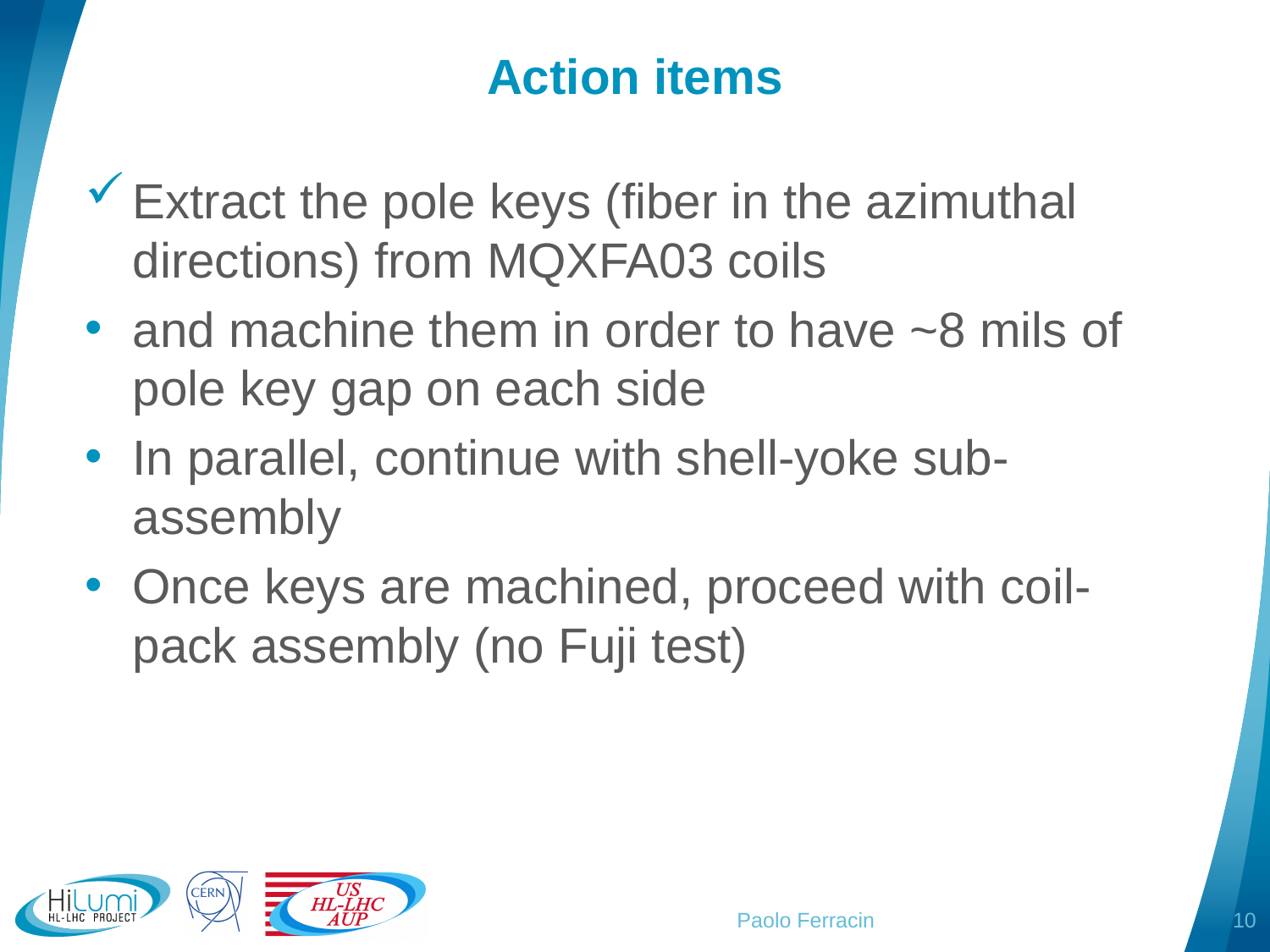

# Action items
Extract the pole keys (fiber in the azimuthal directions) from MQXFA03 coils
and machine them in order to have ~8 mils of pole key gap on each side
In parallel, continue with shell-yoke sub-assembly
Once keys are machined, proceed with coil-pack assembly (no Fuji test)
Paolo Ferracin
10